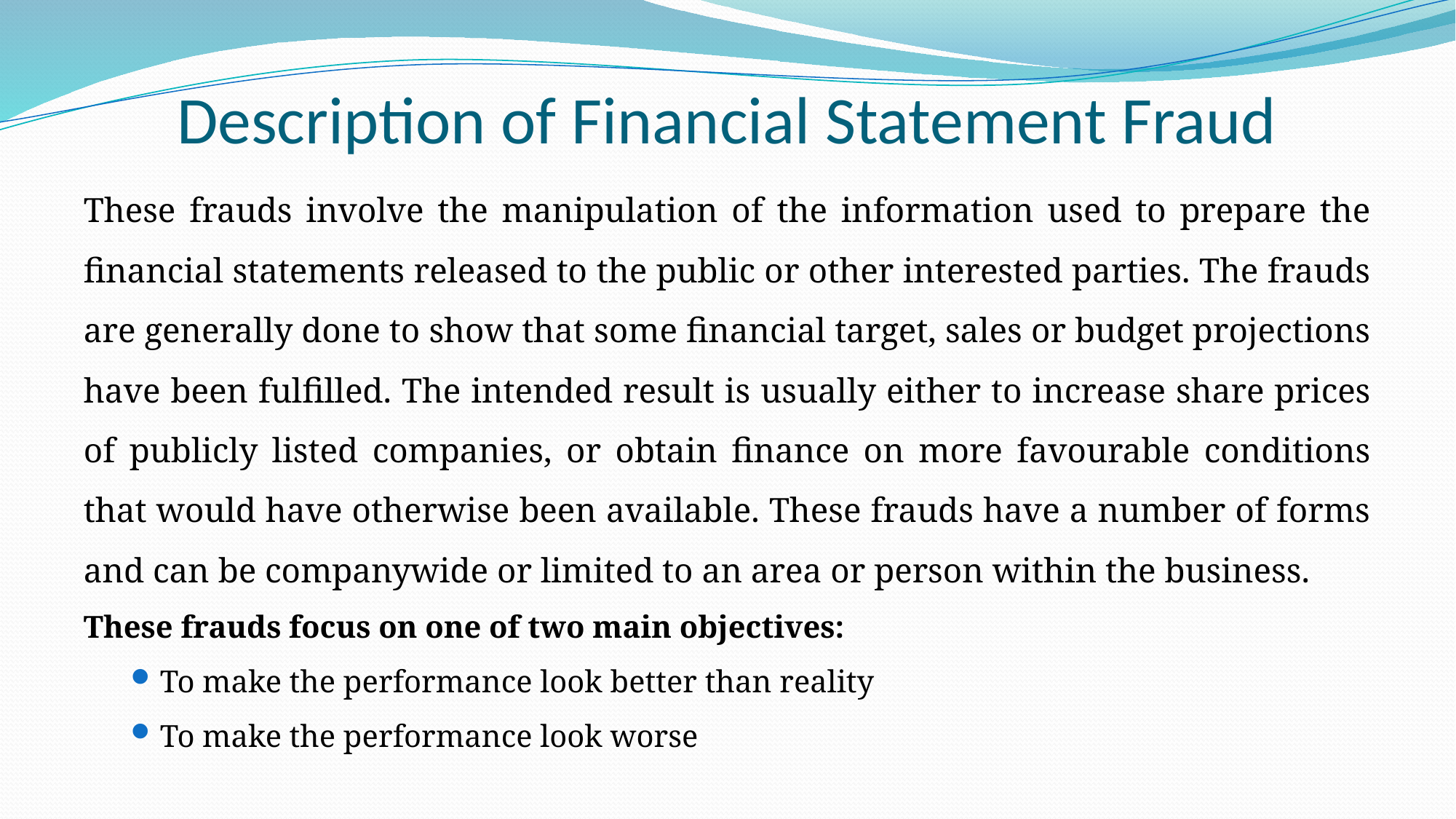

# Description of Financial Statement Fraud
These frauds involve the manipulation of the information used to prepare the financial statements released to the public or other interested parties. The frauds are generally done to show that some financial target, sales or budget projections have been fulfilled. The intended result is usually either to increase share prices of publicly listed companies, or obtain finance on more favourable conditions that would have otherwise been available. These frauds have a number of forms and can be companywide or limited to an area or person within the business.
These frauds focus on one of two main objectives:
To make the performance look better than reality
To make the performance look worse